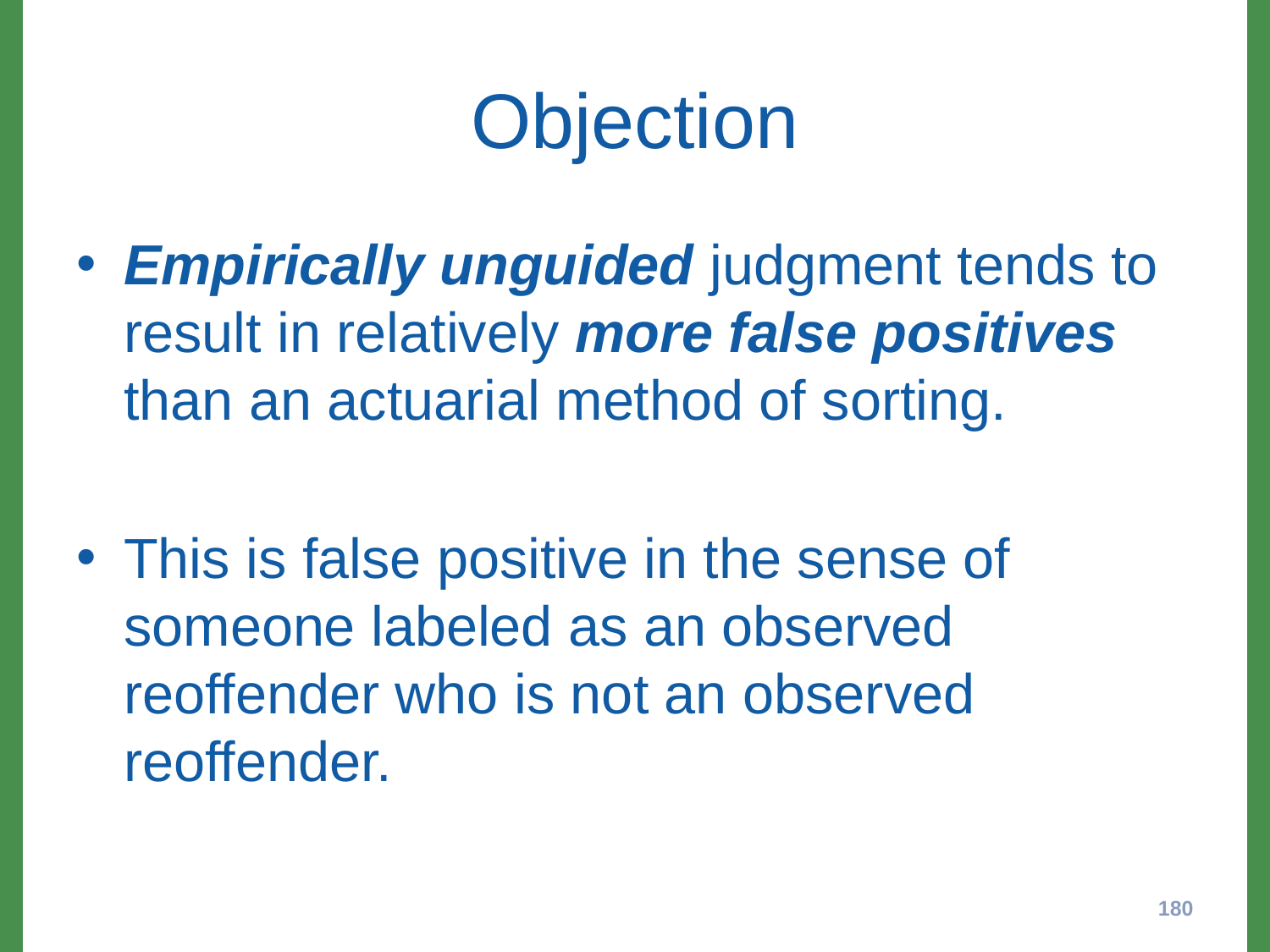

# Objection
Empirically unguided judgment tends to result in relatively more false positives than an actuarial method of sorting.

This is false positive in the sense of someone labeled as an observed  reoffender who is not an observed  reoffender.

180